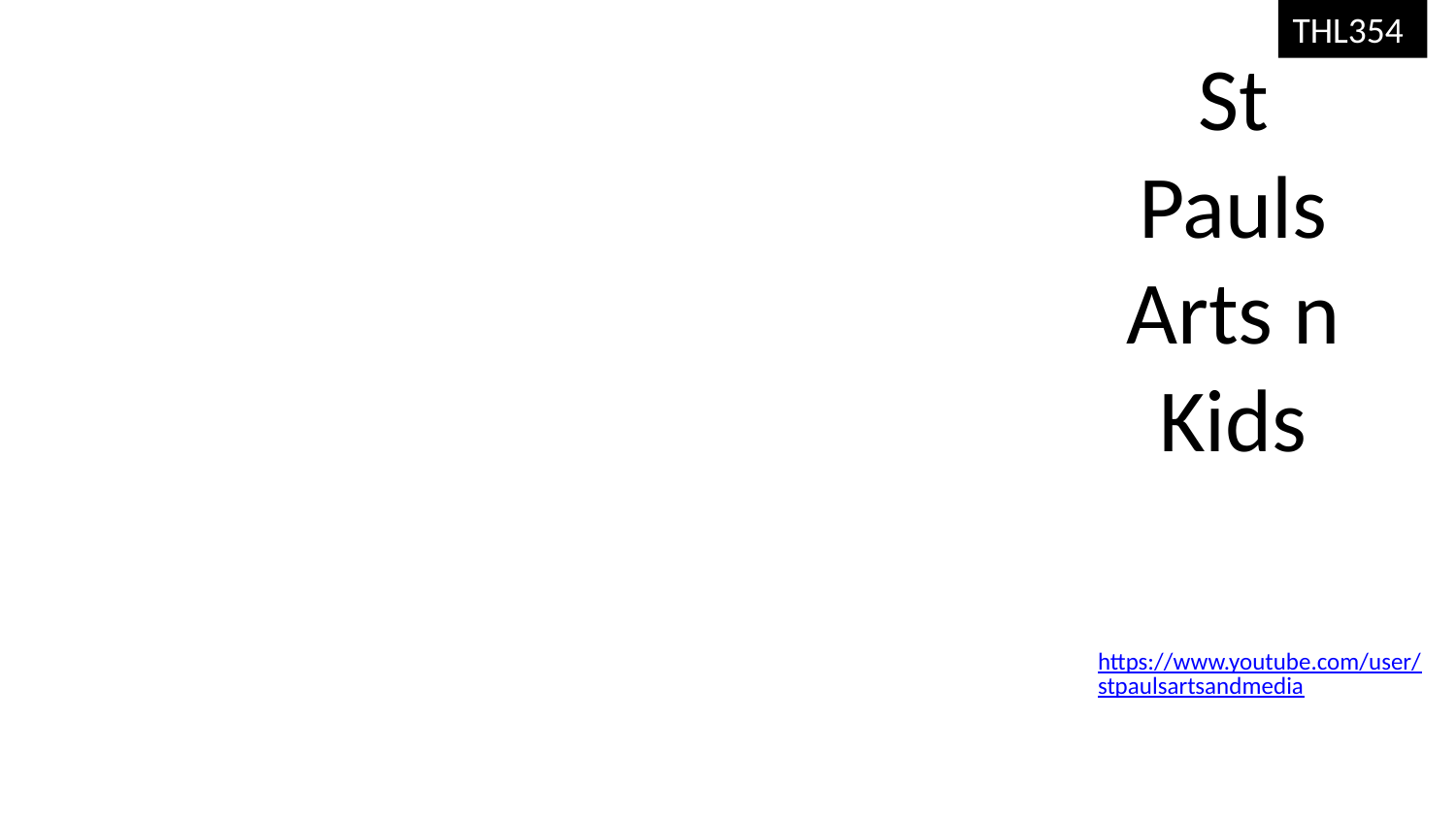

# St Pauls Arts n Kids
https://www.youtube.com/user/stpaulsartsandmedia